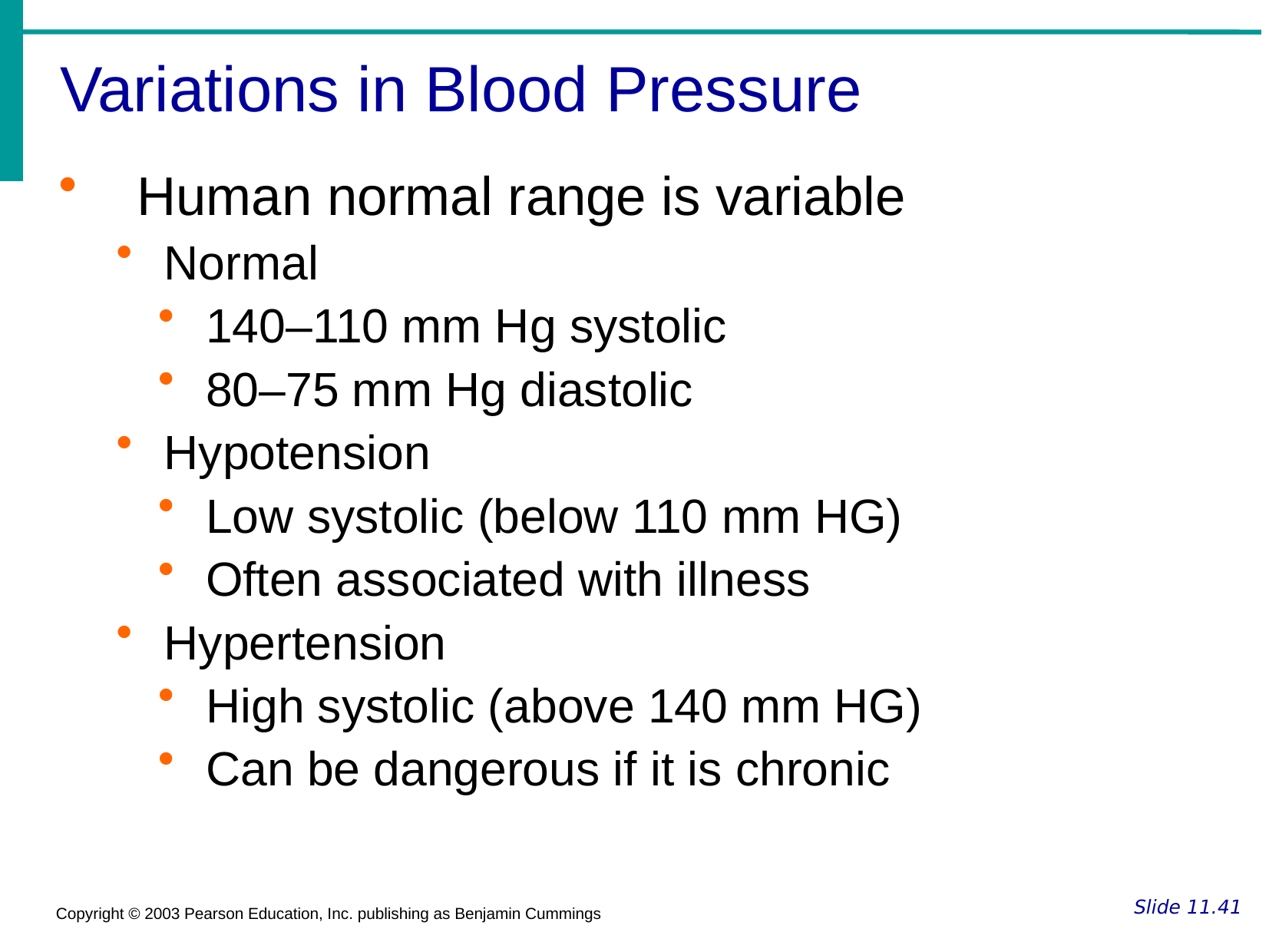

Variations in Blood Pressure
Human normal range is variable
Normal
140–110 mm Hg systolic
80–75 mm Hg diastolic
Hypotension
Low systolic (below 110 mm HG)
Often associated with illness
Hypertension
High systolic (above 140 mm HG)
Can be dangerous if it is chronic
# Slide 11.41
Copyright © 2003 Pearson Education, Inc. publishing as Benjamin Cummings